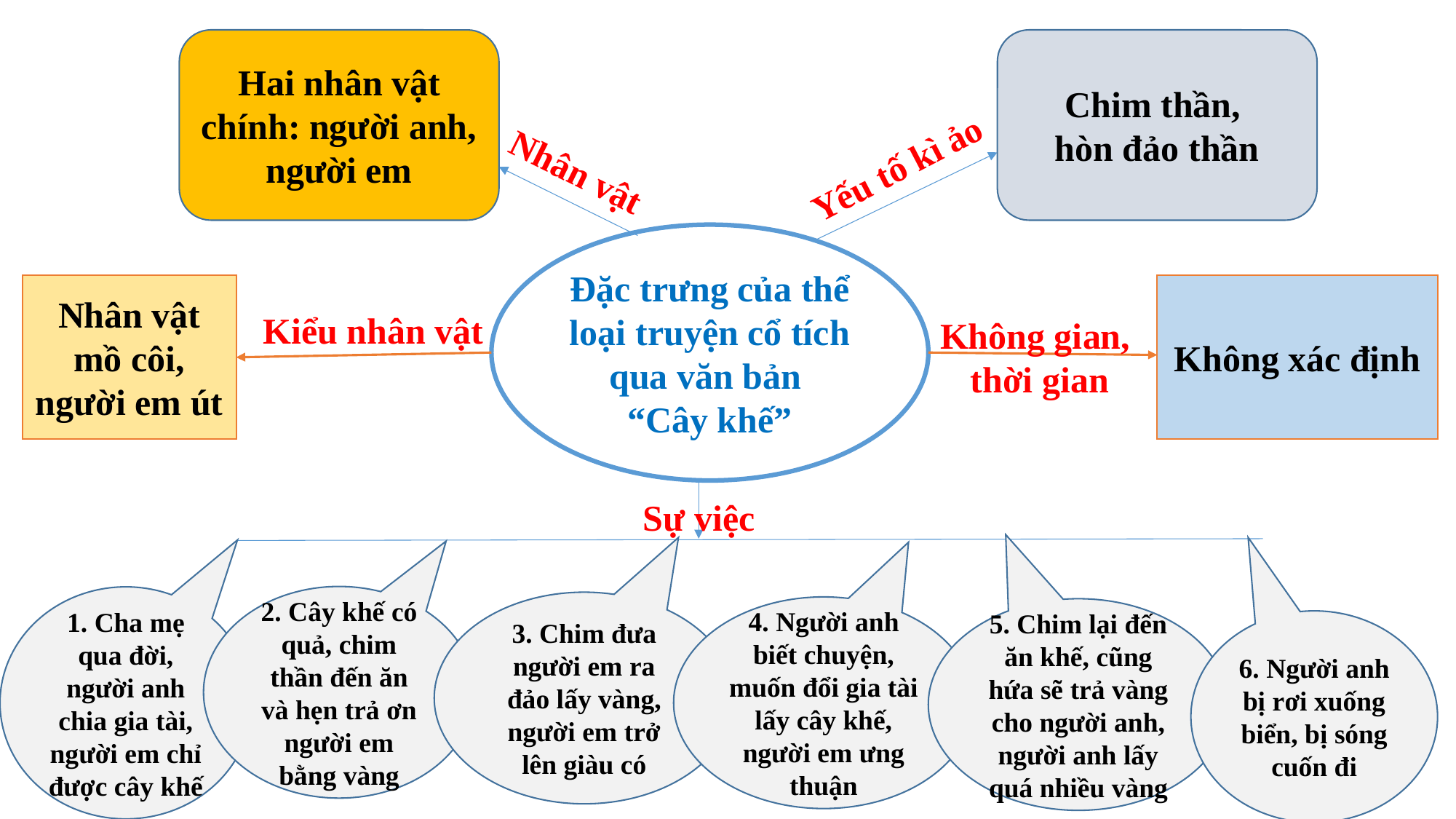

Hai nhân vật chính: người anh, người em
Chim thần,
hòn đảo thần
Yếu tố kì ảo
Nhân vật
Đặc trưng của thể loại truyện cổ tích qua văn bản
“Cây khế”
Nhân vật mồ côi, người em út
Không xác định
Kiểu nhân vật
Không gian,
thời gian
Sự việc
2. Cây khế có quả, chim thần đến ăn và hẹn trả ơn người em bằng vàng
1. Cha mẹ qua đời, người anh chia gia tài, người em chỉ được cây khế
3. Chim đưa người em ra đảo lấy vàng, người em trở lên giàu có
4. Người anh biết chuyện, muốn đổi gia tài lấy cây khế, người em ưng thuận
5. Chim lại đến ăn khế, cũng hứa sẽ trả vàng cho người anh, người anh lấy quá nhiều vàng
6. Người anh bị rơi xuống biển, bị sóng cuốn đi